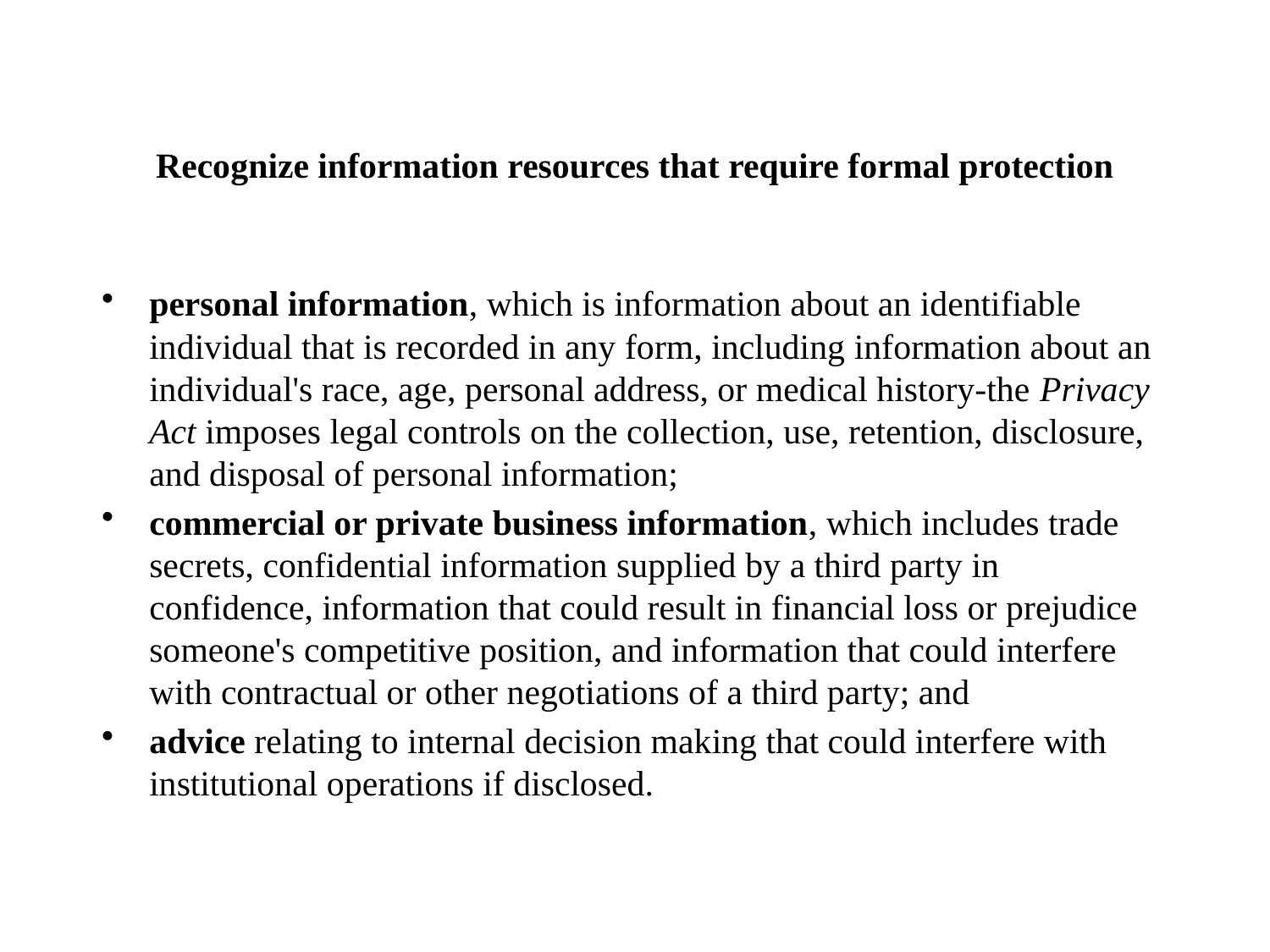

# Recognize information resources that require formal protection
personal information, which is information about an identifiable individual that is recorded in any form, including information about an individual's race, age, personal address, or medical history-the Privacy Act imposes legal controls on the collection, use, retention, disclosure, and disposal of personal information;
commercial or private business information, which includes trade secrets, confidential information supplied by a third party in confidence, information that could result in financial loss or prejudice someone's competitive position, and information that could interfere with contractual or other negotiations of a third party; and
advice relating to internal decision making that could interfere with institutional operations if disclosed.